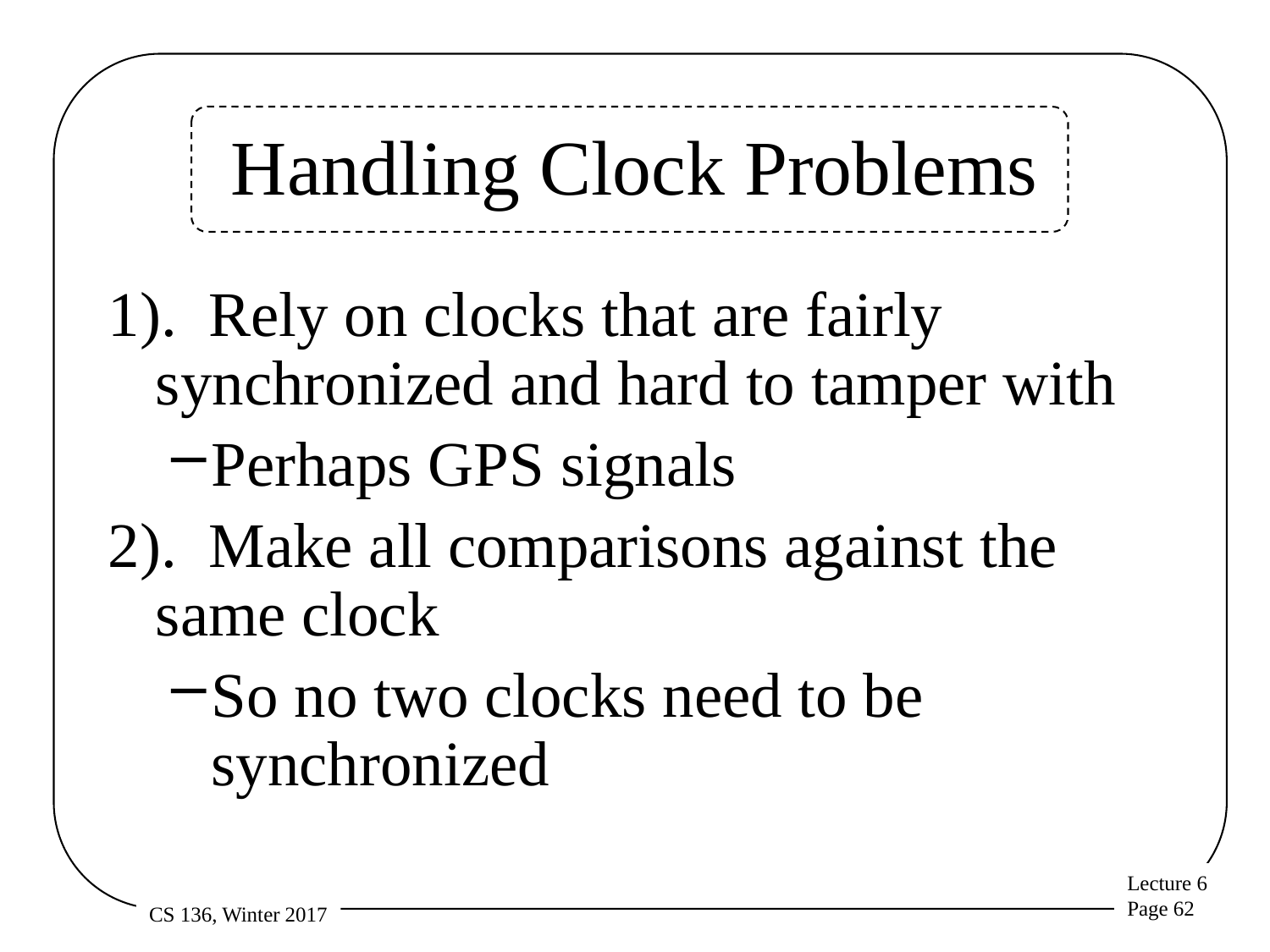

# Handling Clock Problems

1).  Rely on clocks that are fairly synchronized and hard to tamper with
Perhaps GPS signals
2).  Make all comparisons against the same clock
So no two clocks need to be synchronized